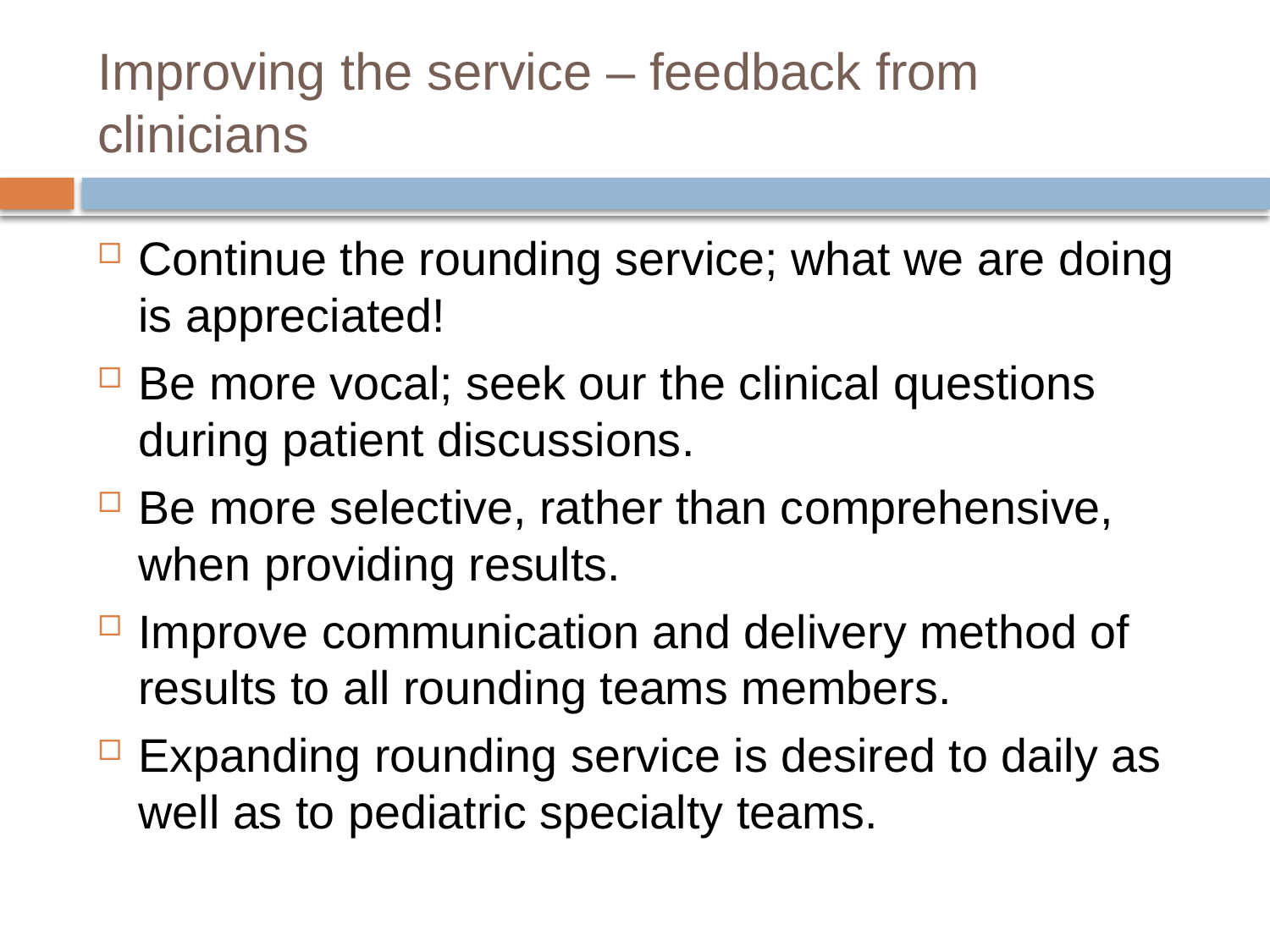

# Improving the service – feedback from clinicians
Continue the rounding service; what we are doing is appreciated!
Be more vocal; seek our the clinical questions during patient discussions.
Be more selective, rather than comprehensive, when providing results.
Improve communication and delivery method of results to all rounding teams members.
Expanding rounding service is desired to daily as well as to pediatric specialty teams.